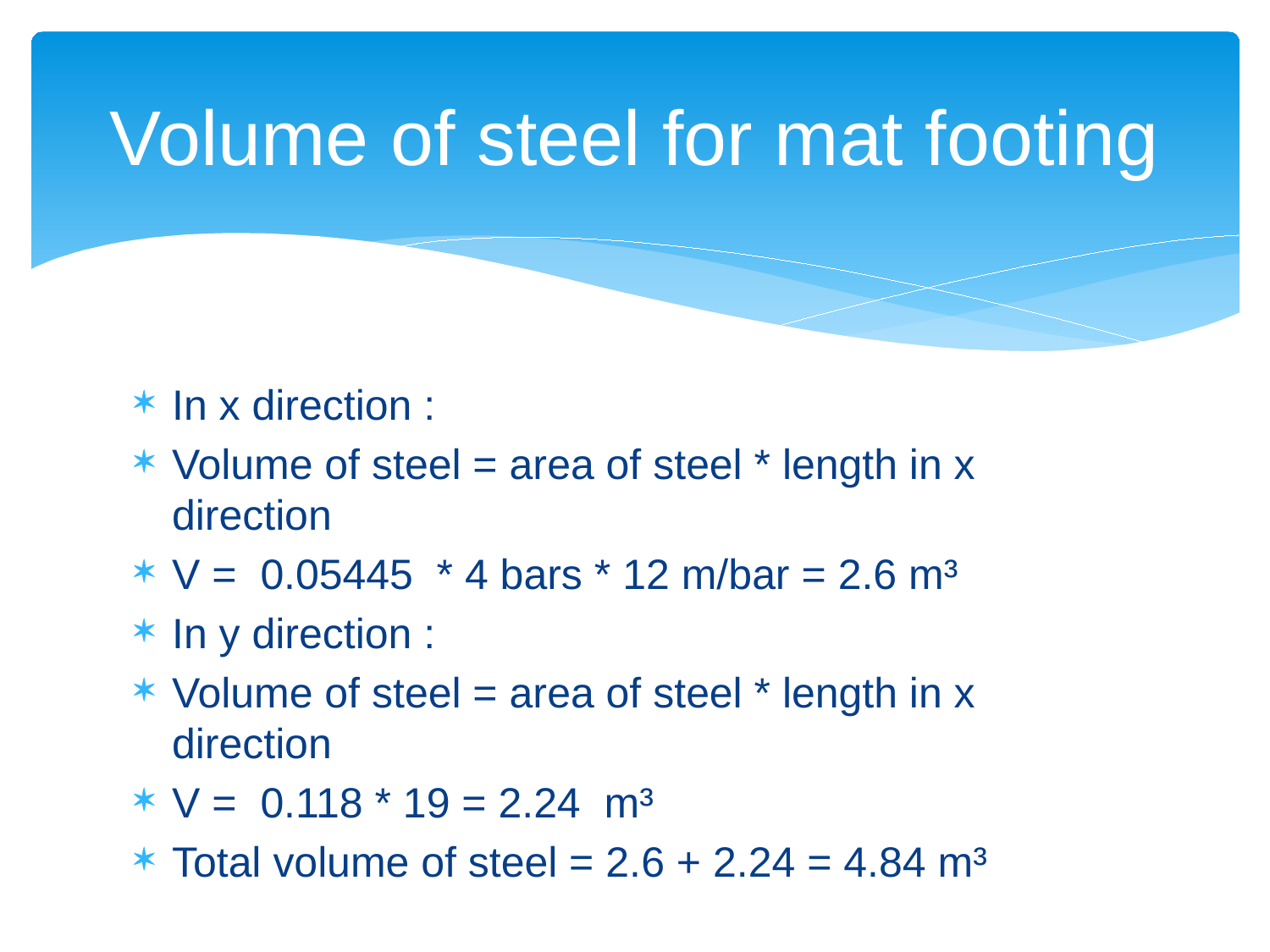

# Volume of steel for mat footing
In x direction :
Volume of steel = area of steel * length in x direction
V =  0.05445  * 4 bars * 12 m/bar = 2.6 m³
In y direction :
Volume of steel = area of steel * length in x direction
V =  0.118 * 19 = 2.24  m³
Total volume of steel = 2.6 + 2.24 = 4.84 m³